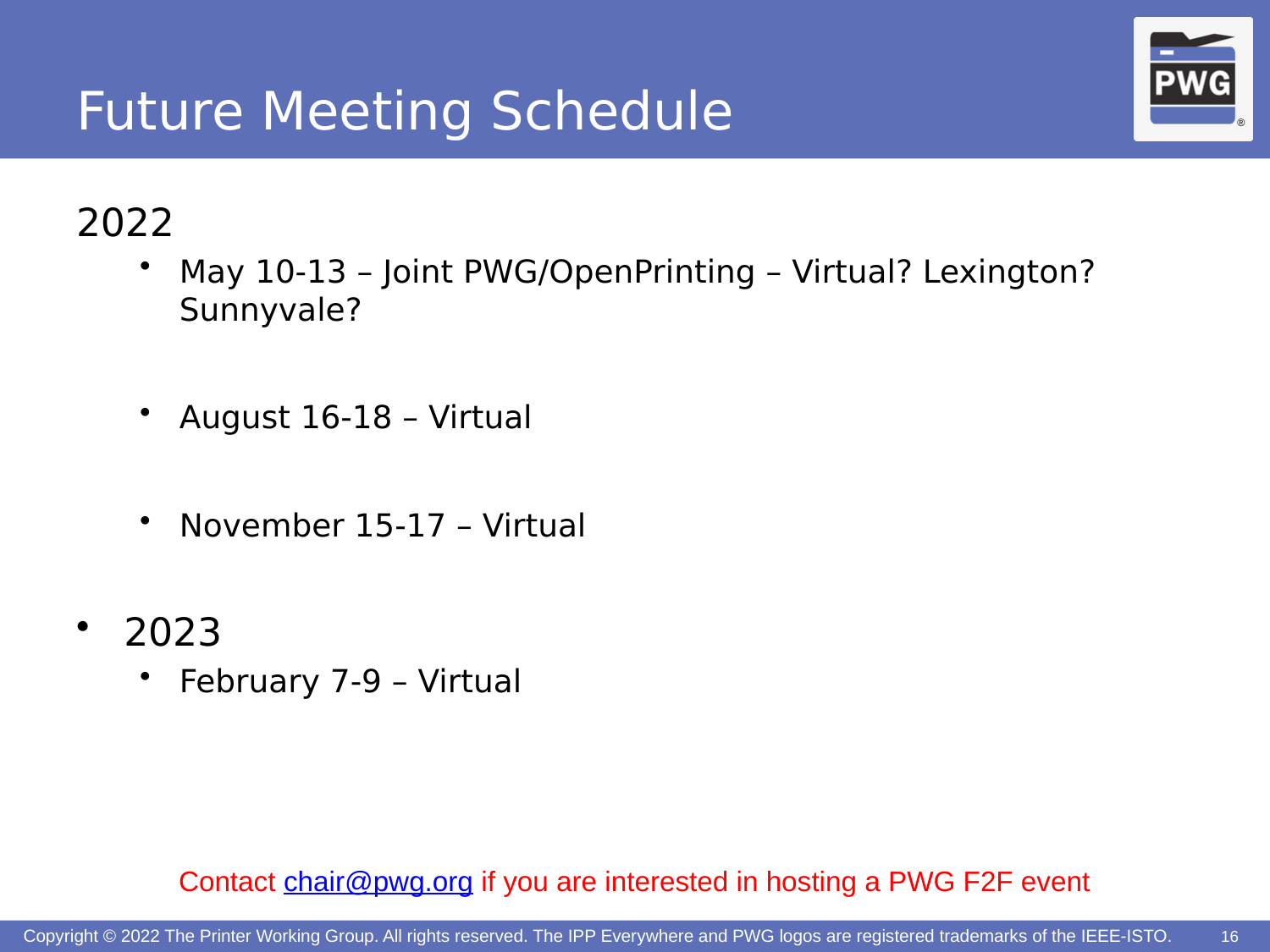

# Future Meeting Schedule
2022
May 10-13 – Joint PWG/OpenPrinting – Virtual? Lexington? Sunnyvale?

August 16-18 – Virtual

November 15-17 – Virtual

2023
February 7-9 – Virtual

Contact chair@pwg.org if you are interested in hosting a PWG F2F event
16